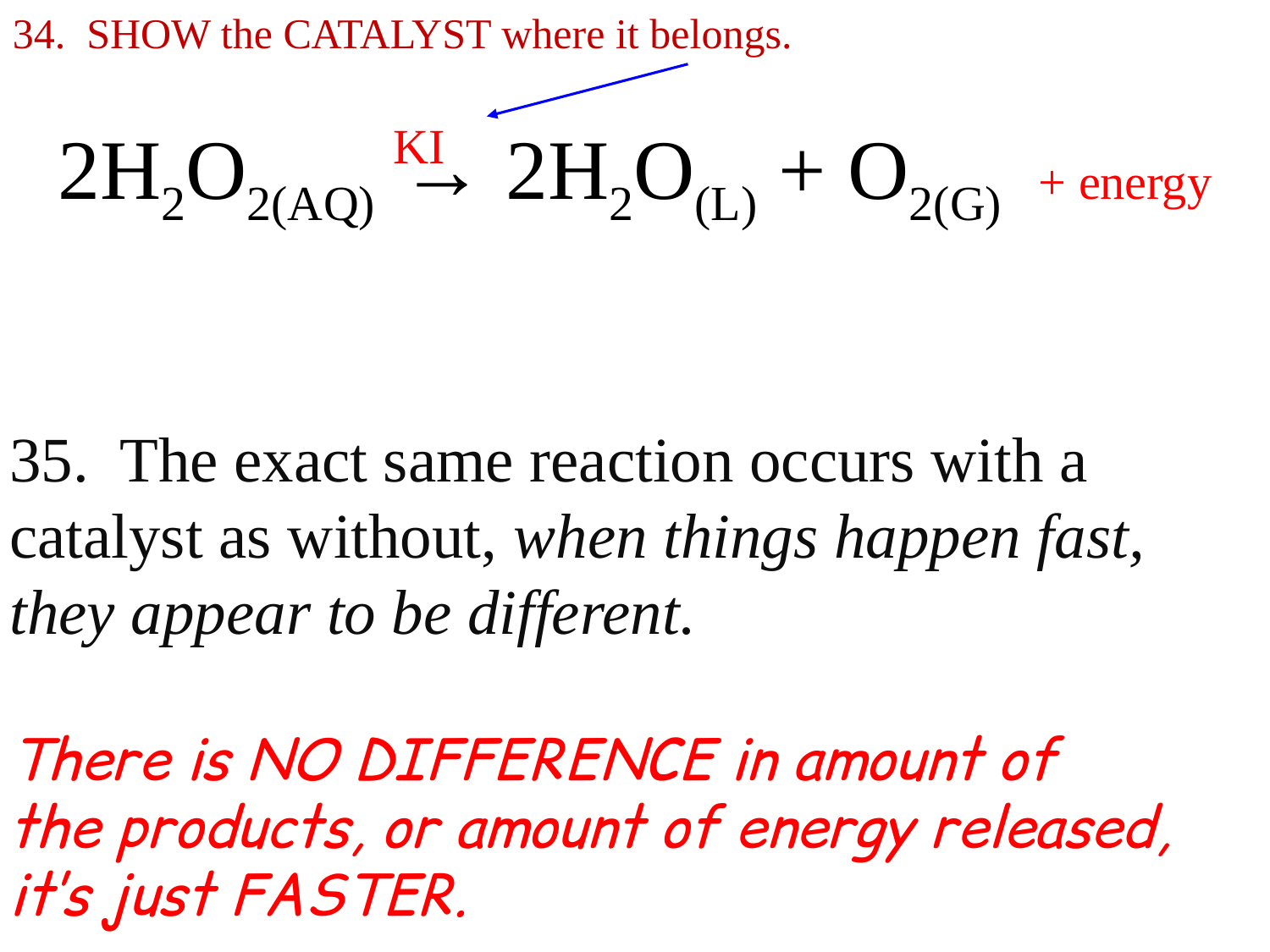

34.  SHOW the CATALYST where it belongs.
2H2O2(AQ)  → 2H2O(L) + O2(G)   + energy

KI
35.  The exact same reaction occurs with a catalyst as without, when things happen fast, they appear to be different.

There is NO DIFFERENCE in amount of
the products, or amount of energy released, it’s just FASTER.